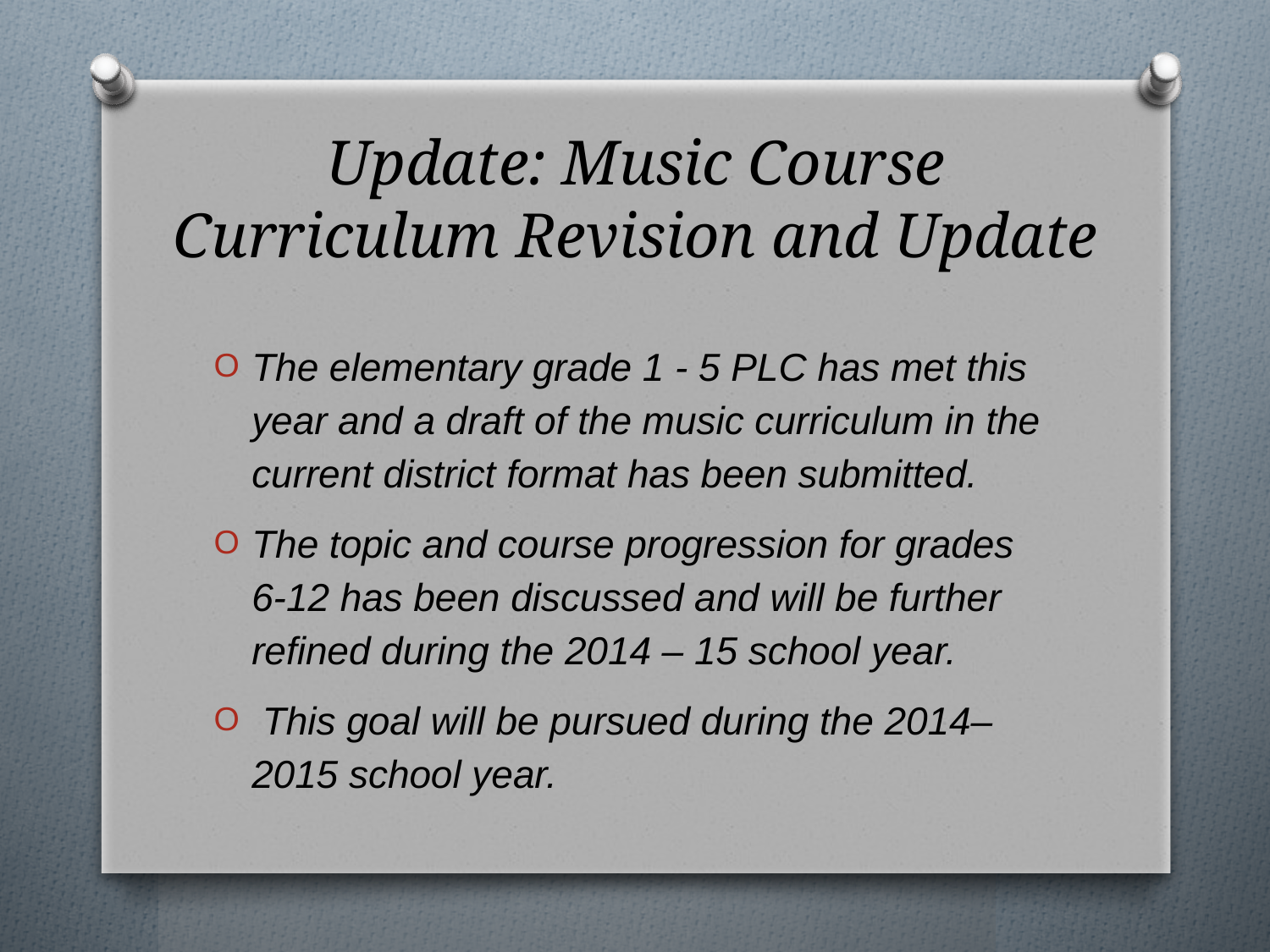

# Update: Music Course Curriculum Revision and Update

The elementary grade 1 - 5 PLC has met this year and a draft of the music curriculum in the current district format has been submitted.
The topic and course progression for grades 6-12 has been discussed and will be further refined during the 2014 – 15 school year.
 This goal will be pursued during the 2014– 2015 school year.